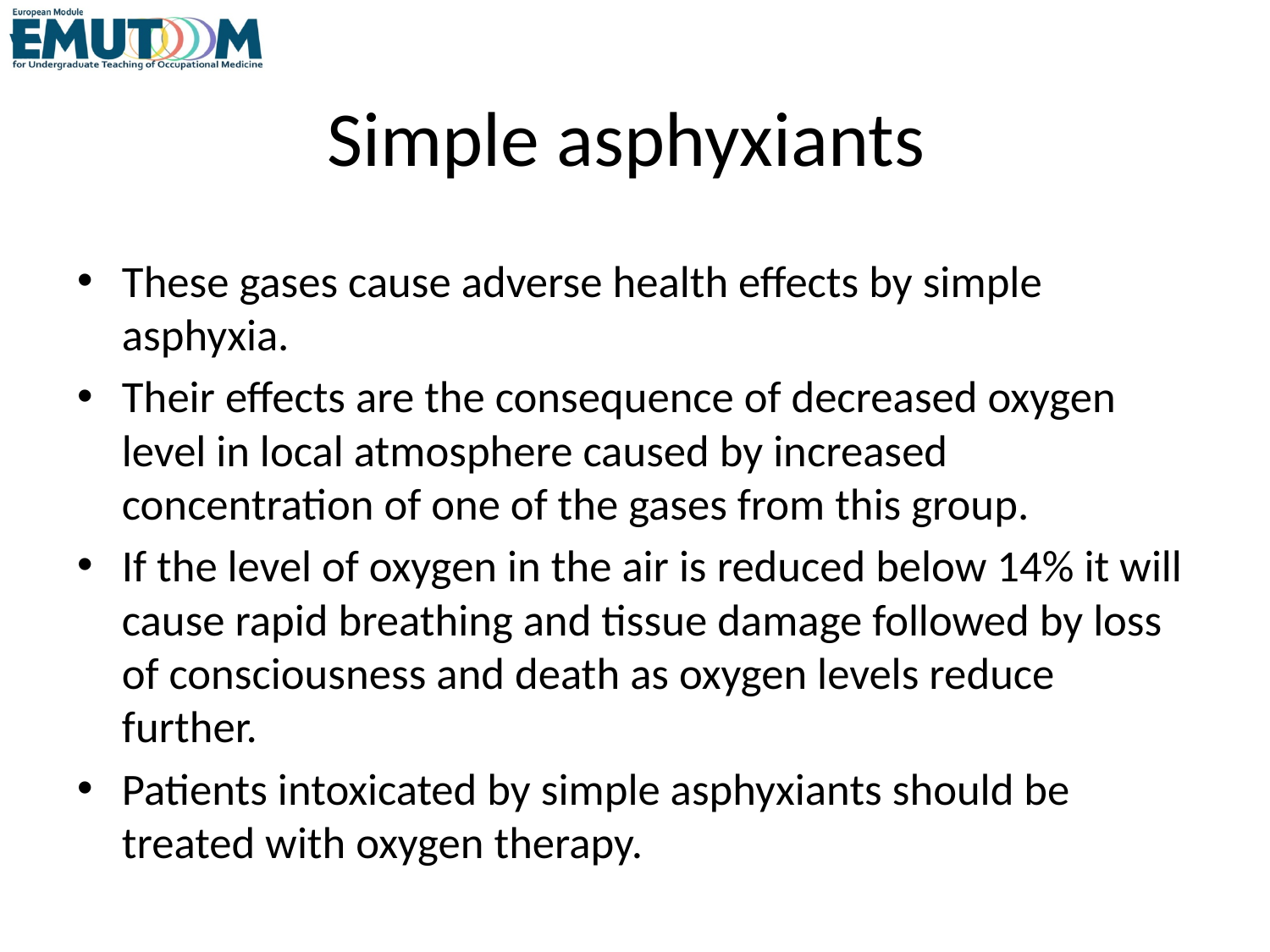

# Simple asphyxiants
These gases cause adverse health effects by simple asphyxia.
Their effects are the consequence of decreased oxygen level in local atmosphere caused by increased concentration of one of the gases from this group.
If the level of oxygen in the air is reduced below 14% it will cause rapid breathing and tissue damage followed by loss of consciousness and death as oxygen levels reduce further.
Patients intoxicated by simple asphyxiants should be treated with oxygen therapy.